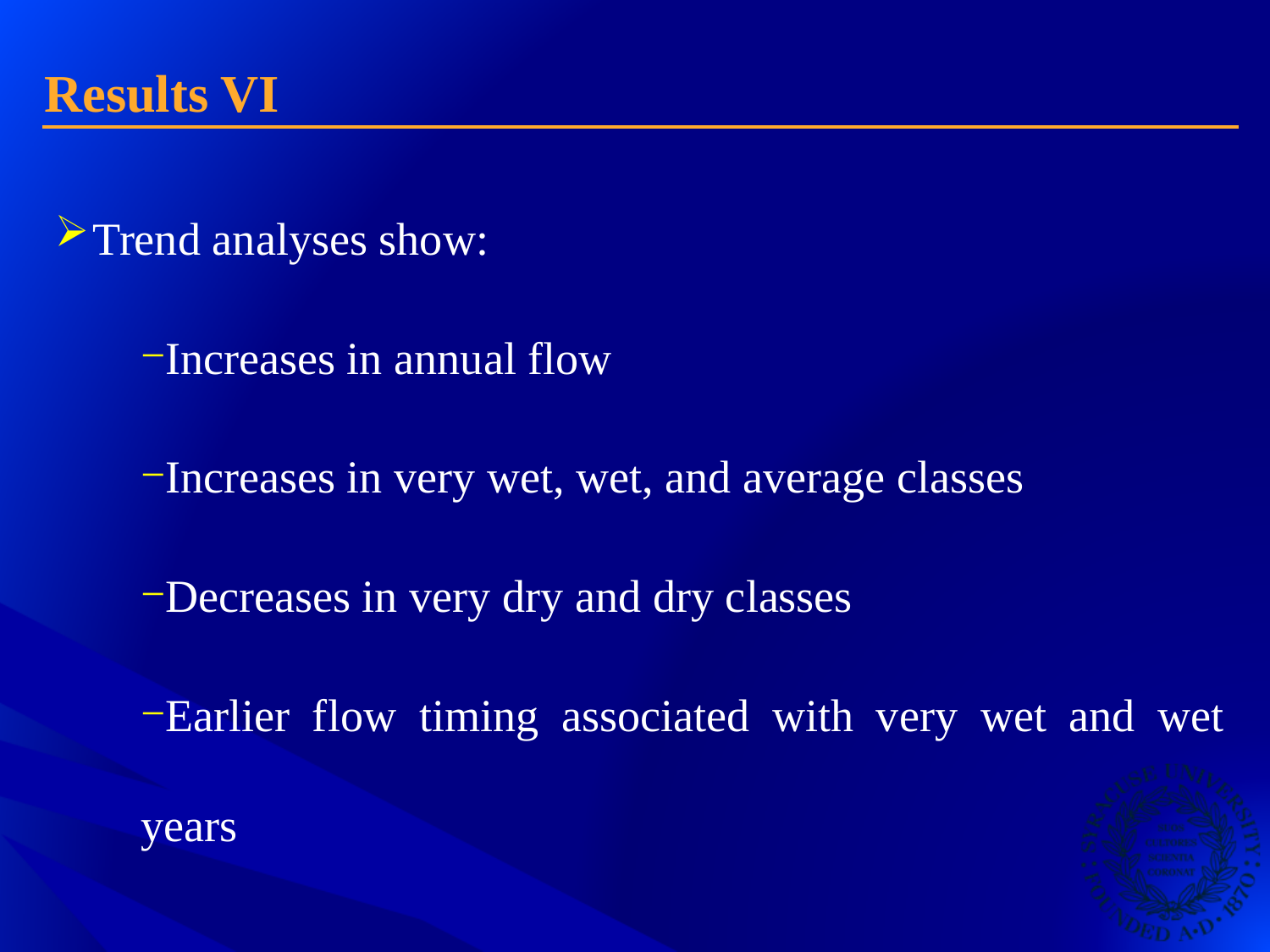

Results VI
Trend analyses show:
Increases in annual flow
Increases in very wet, wet, and average classes
Decreases in very dry and dry classes
Earlier flow timing associated with very wet and wet years